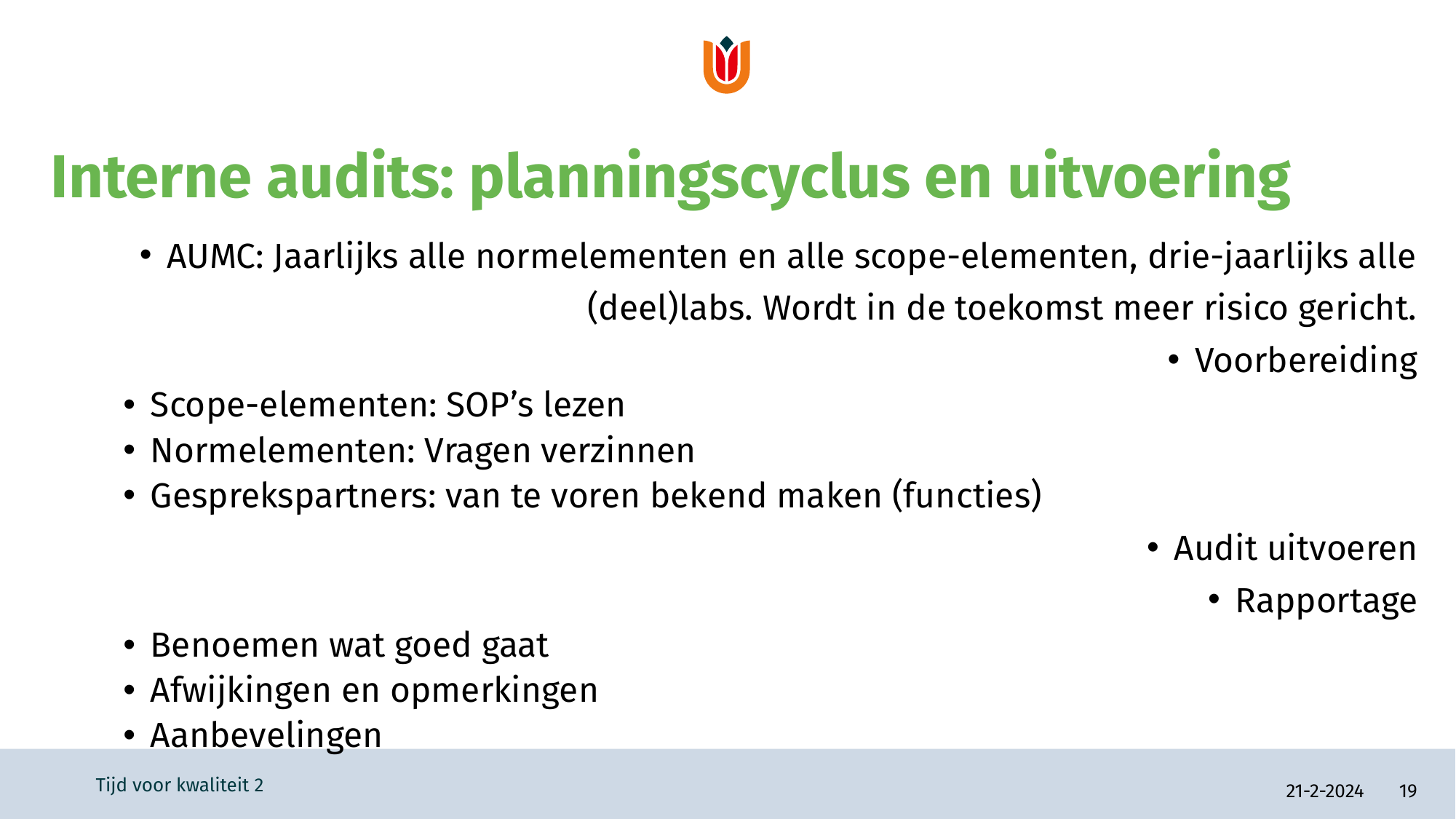

# Interne audits: planningscyclus en uitvoering
AUMC: Jaarlijks alle normelementen en alle scope-elementen, drie-jaarlijks alle (deel)labs. Wordt in de toekomst meer risico gericht.
Voorbereiding
Scope-elementen: SOP’s lezen
Normelementen: Vragen verzinnen
Gesprekspartners: van te voren bekend maken (functies)
Audit uitvoeren
Rapportage
Benoemen wat goed gaat
Afwijkingen en opmerkingen
Aanbevelingen

21-2-2024
19
Tijd voor kwaliteit 2